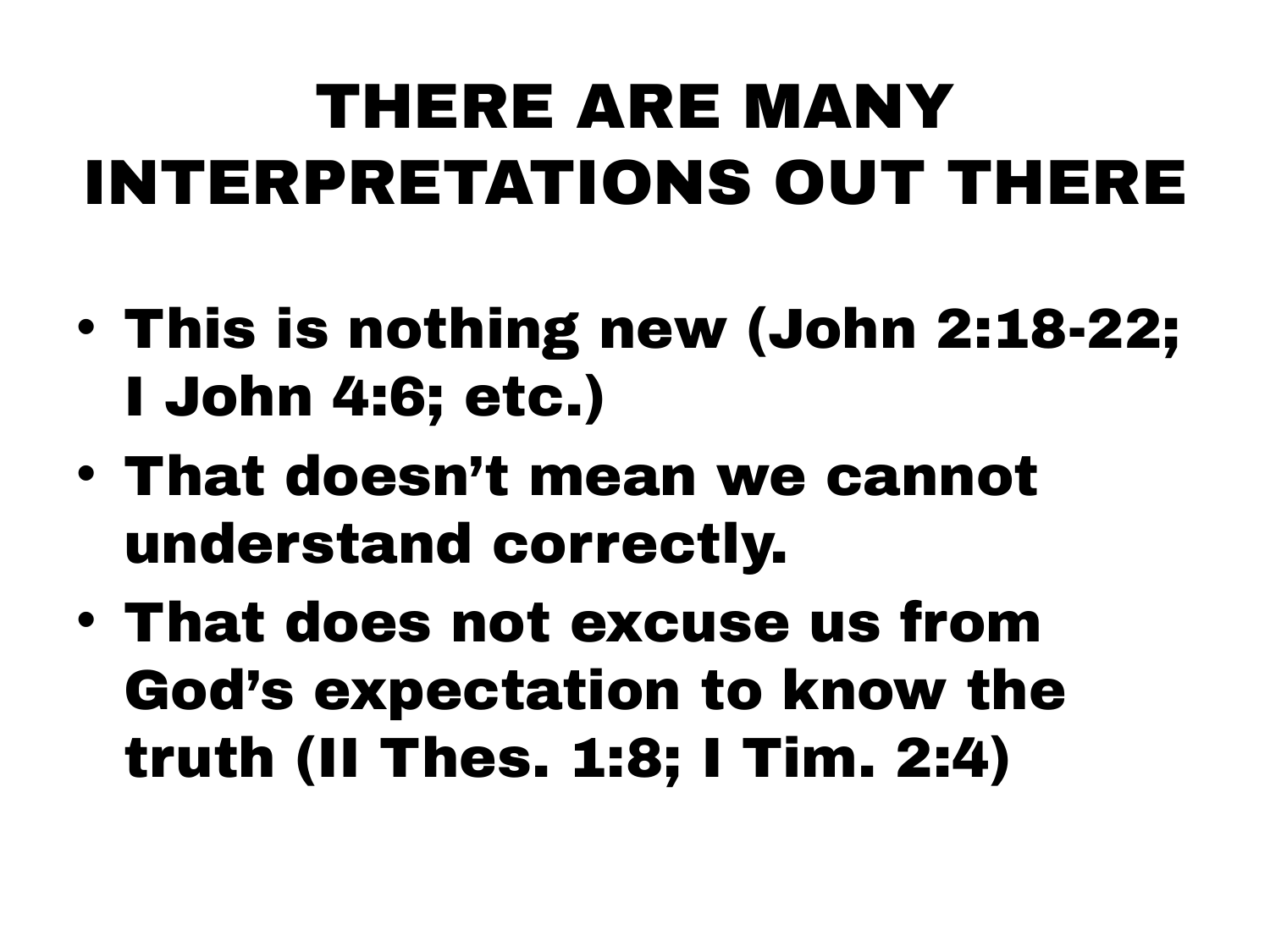

# THERE ARE MANY INTERPRETATIONS OUT THERE
This is nothing new (John 2:18-22; I John 4:6; etc.)
That doesn’t mean we cannot understand correctly.
That does not excuse us from God’s expectation to know the truth (II Thes. 1:8; I Tim. 2:4)